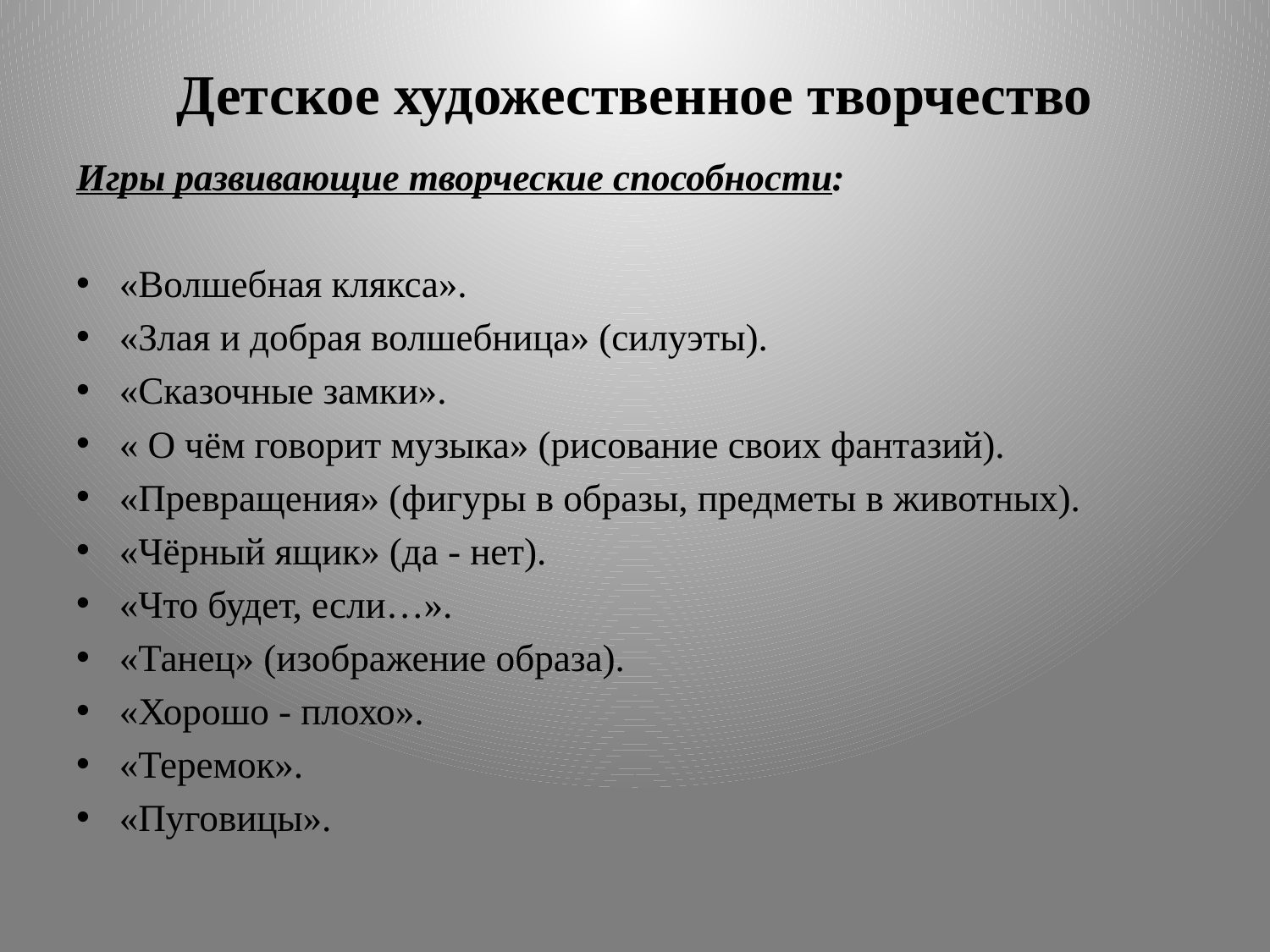

# Детское художественное творчество
Игры развивающие творческие способности:

«Волшебная клякса».
«Злая и добрая волшебница» (силуэты).
«Сказочные замки».
« О чём говорит музыка» (рисование своих фантазий).
«Превращения» (фигуры в образы, предметы в животных).
«Чёрный ящик» (да - нет).
«Что будет, если…».
«Танец» (изображение образа).
«Хорошо - плохо».
«Теремок».
«Пуговицы».